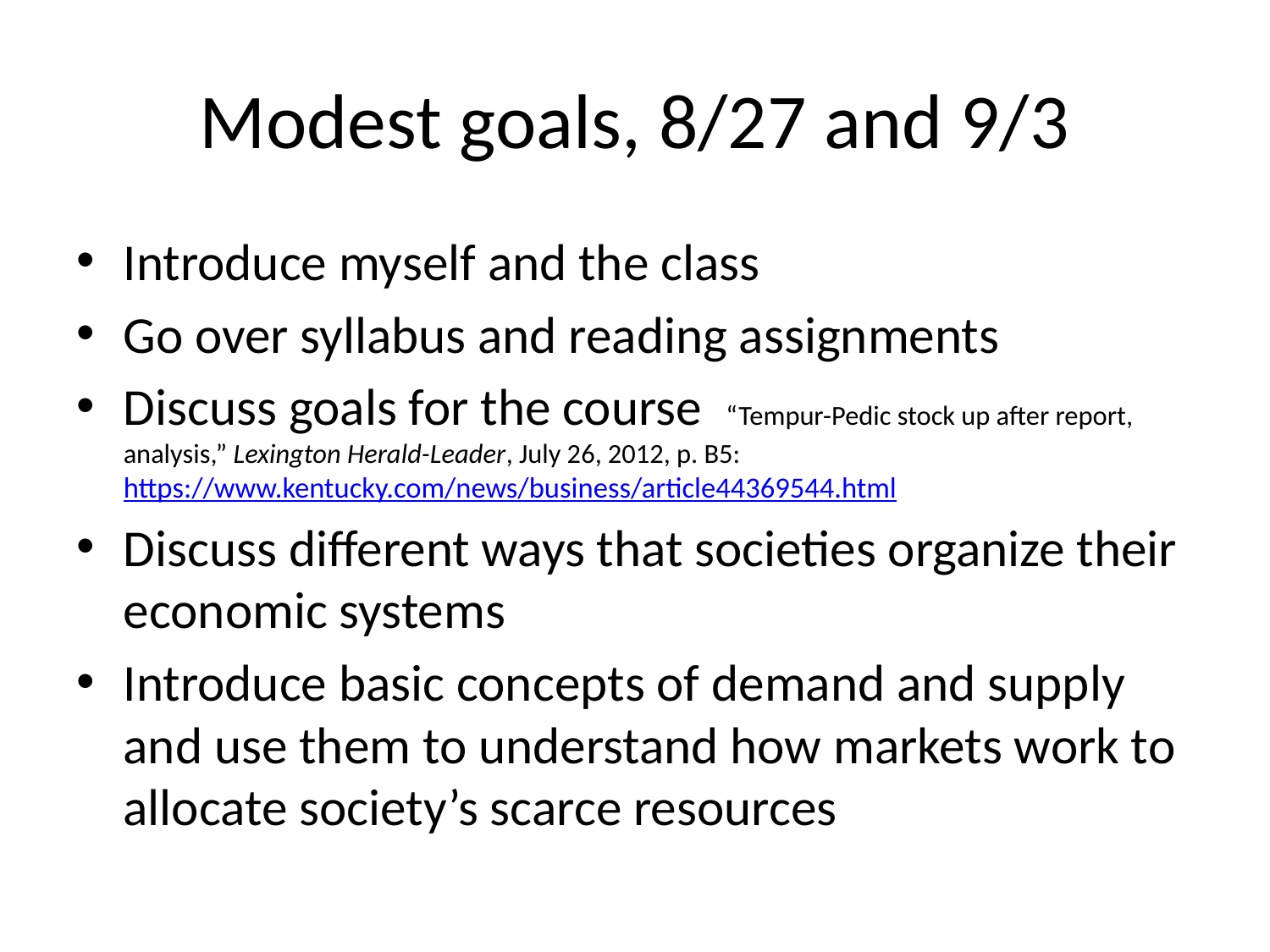

# Modest goals, 8/27 and 9/3
Introduce myself and the class
Go over syllabus and reading assignments
Discuss goals for the course  “Tempur-Pedic stock up after report, analysis,” Lexington Herald-Leader, July 26, 2012, p. B5: https://www.kentucky.com/news/business/article44369544.html
Discuss different ways that societies organize their economic systems
Introduce basic concepts of demand and supply and use them to understand how markets work to allocate society’s scarce resources